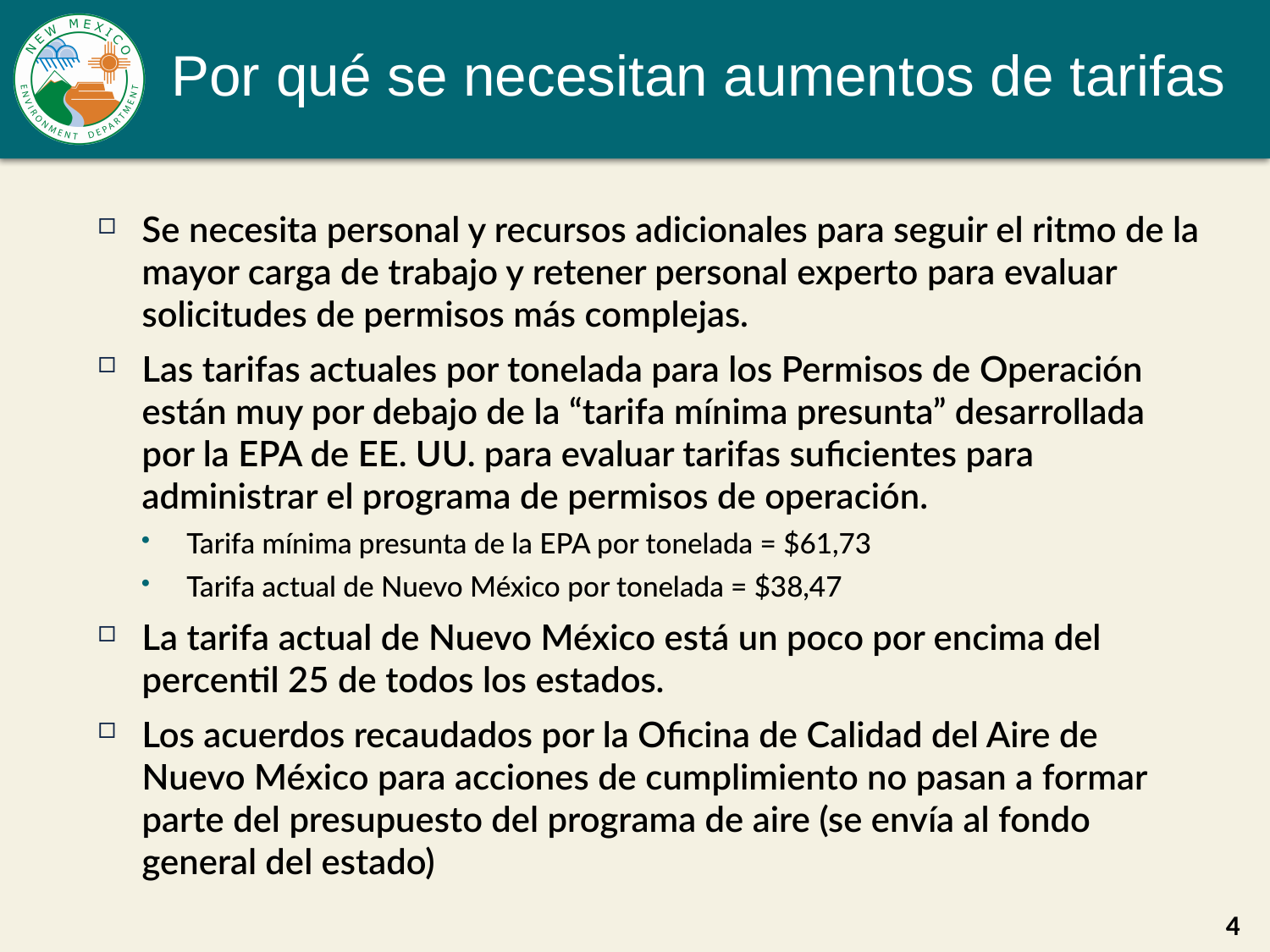

# Por qué se necesitan aumentos de tarifas
Se necesita personal y recursos adicionales para seguir el ritmo de la mayor carga de trabajo y retener personal experto para evaluar solicitudes de permisos más complejas.
Las tarifas actuales por tonelada para los Permisos de Operación están muy por debajo de la “tarifa mínima presunta” desarrollada por la EPA de EE. UU. para evaluar tarifas suficientes para administrar el programa de permisos de operación.
Tarifa mínima presunta de la EPA por tonelada = $61,73
Tarifa actual de Nuevo México por tonelada = $38,47
La tarifa actual de Nuevo México está un poco por encima del percentil 25 de todos los estados.
Los acuerdos recaudados por la Oficina de Calidad del Aire de Nuevo México para acciones de cumplimiento no pasan a formar parte del presupuesto del programa de aire (se envía al fondo general del estado)
4